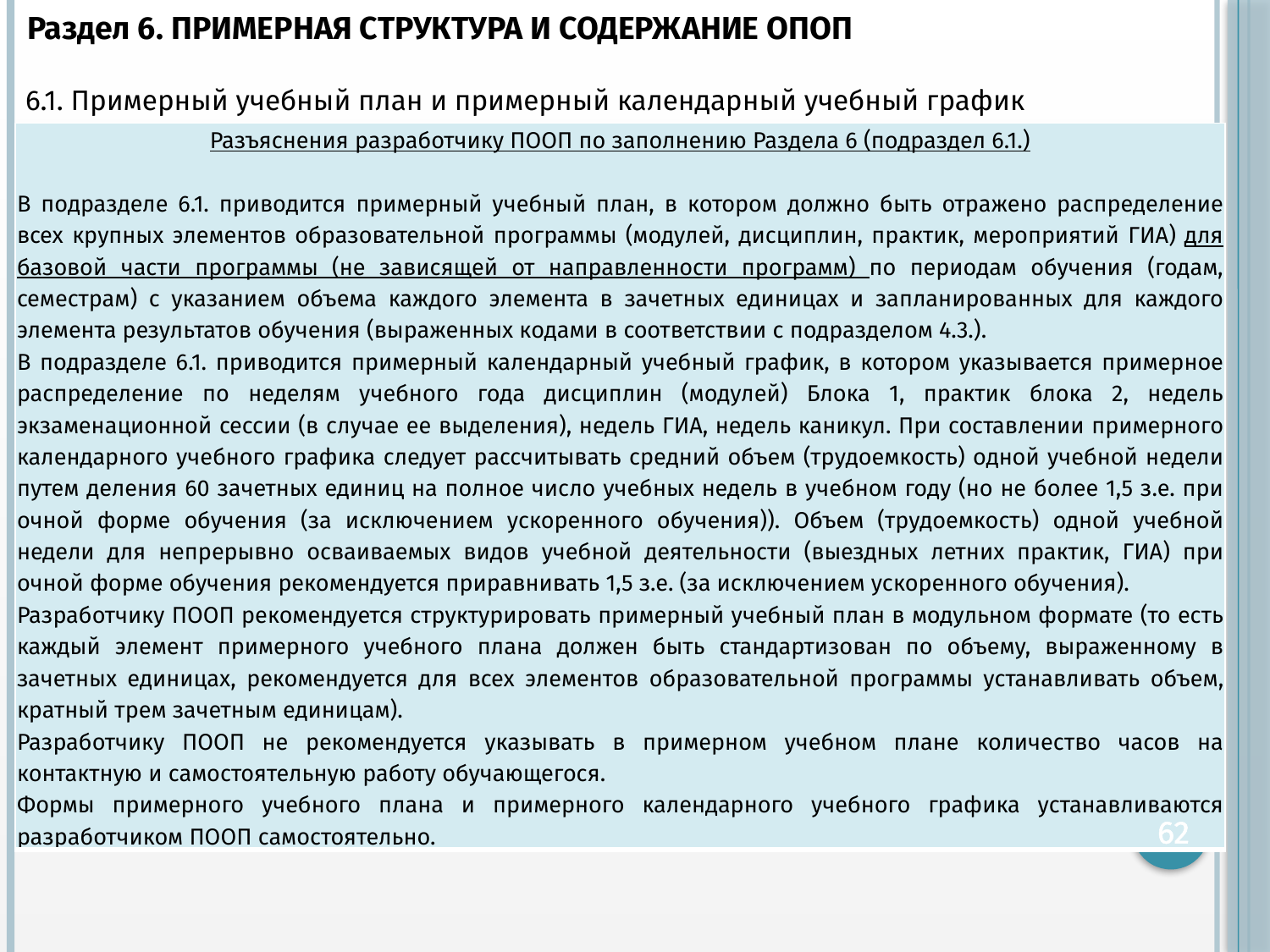

Раздел 6. ПРИМЕРНАЯ СТРУКТУРА И СОДЕРЖАНИЕ ОПОП
6.1. Примерный учебный план и примерный календарный учебный график
| Разъяснения разработчику ПООП по заполнению Раздела 6 (подраздел 6.1.) В подразделе 6.1. приводится примерный учебный план, в котором должно быть отражено распределение всех крупных элементов образовательной программы (модулей, дисциплин, практик, мероприятий ГИА) для базовой части программы (не зависящей от направленности программ) по периодам обучения (годам, семестрам) с указанием объема каждого элемента в зачетных единицах и запланированных для каждого элемента результатов обучения (выраженных кодами в соответствии с подразделом 4.3.). В подразделе 6.1. приводится примерный календарный учебный график, в котором указывается примерное распределение по неделям учебного года дисциплин (модулей) Блока 1, практик блока 2, недель экзаменационной сессии (в случае ее выделения), недель ГИА, недель каникул. При составлении примерного календарного учебного графика следует рассчитывать средний объем (трудоемкость) одной учебной недели путем деления 60 зачетных единиц на полное число учебных недель в учебном году (но не более 1,5 з.е. при очной форме обучения (за исключением ускоренного обучения)). Объем (трудоемкость) одной учебной недели для непрерывно осваиваемых видов учебной деятельности (выездных летних практик, ГИА) при очной форме обучения рекомендуется приравнивать 1,5 з.е. (за исключением ускоренного обучения). Разработчику ПООП рекомендуется структурировать примерный учебный план в модульном формате (то есть каждый элемент примерного учебного плана должен быть стандартизован по объему, выраженному в зачетных единицах, рекомендуется для всех элементов образовательной программы устанавливать объем, кратный трем зачетным единицам). Разработчику ПООП не рекомендуется указывать в примерном учебном плане количество часов на контактную и самостоятельную работу обучающегося. Формы примерного учебного плана и примерного календарного учебного графика устанавливаются разработчиком ПООП самостоятельно. |
| --- |
62